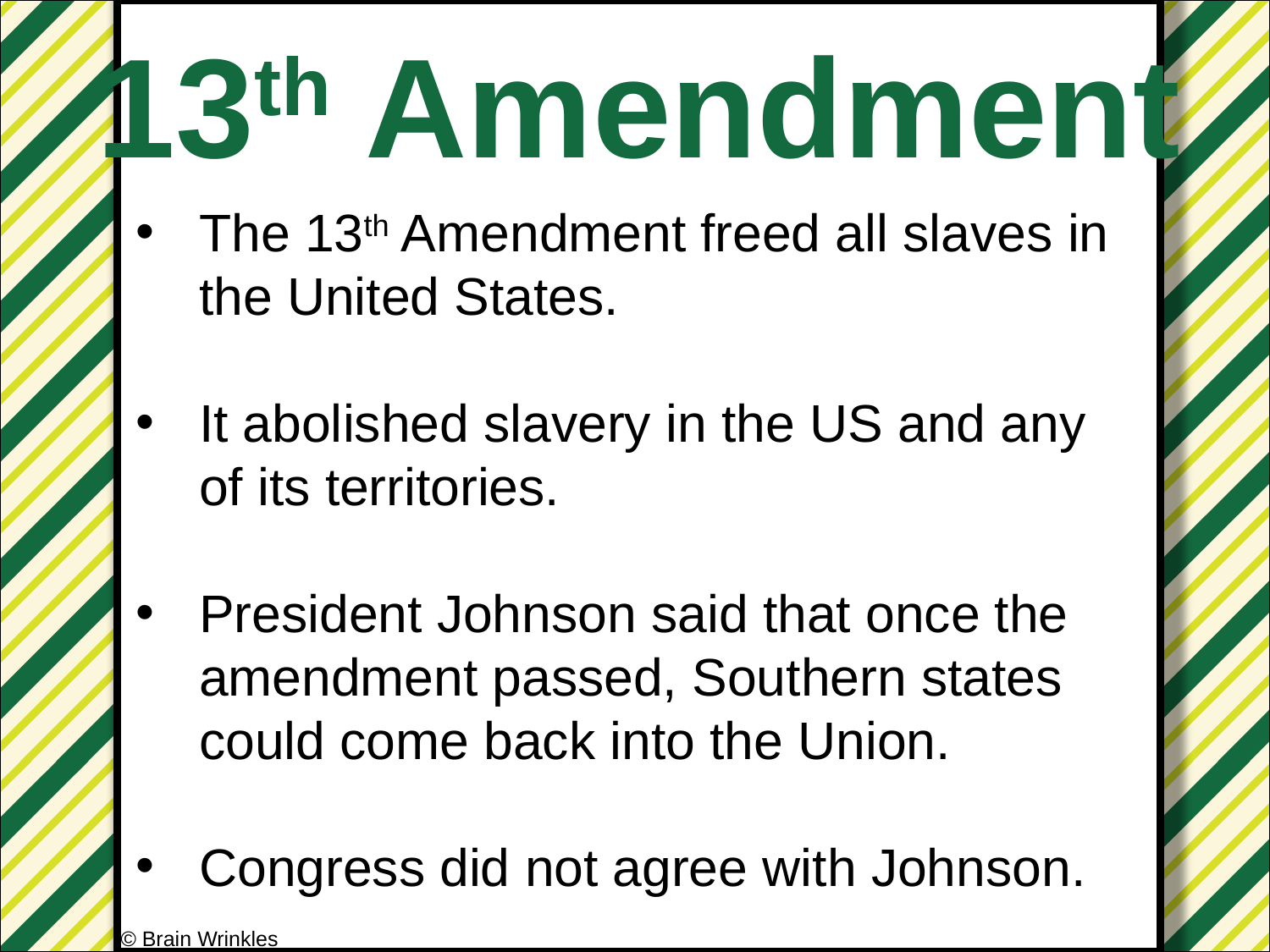

13th Amendment
#
The 13th Amendment freed all slaves in the United States.

It abolished slavery in the US and any of its territories.

President Johnson said that once the amendment passed, Southern states could come back into the Union.

Congress did not agree with Johnson.

© Brain Wrinkles